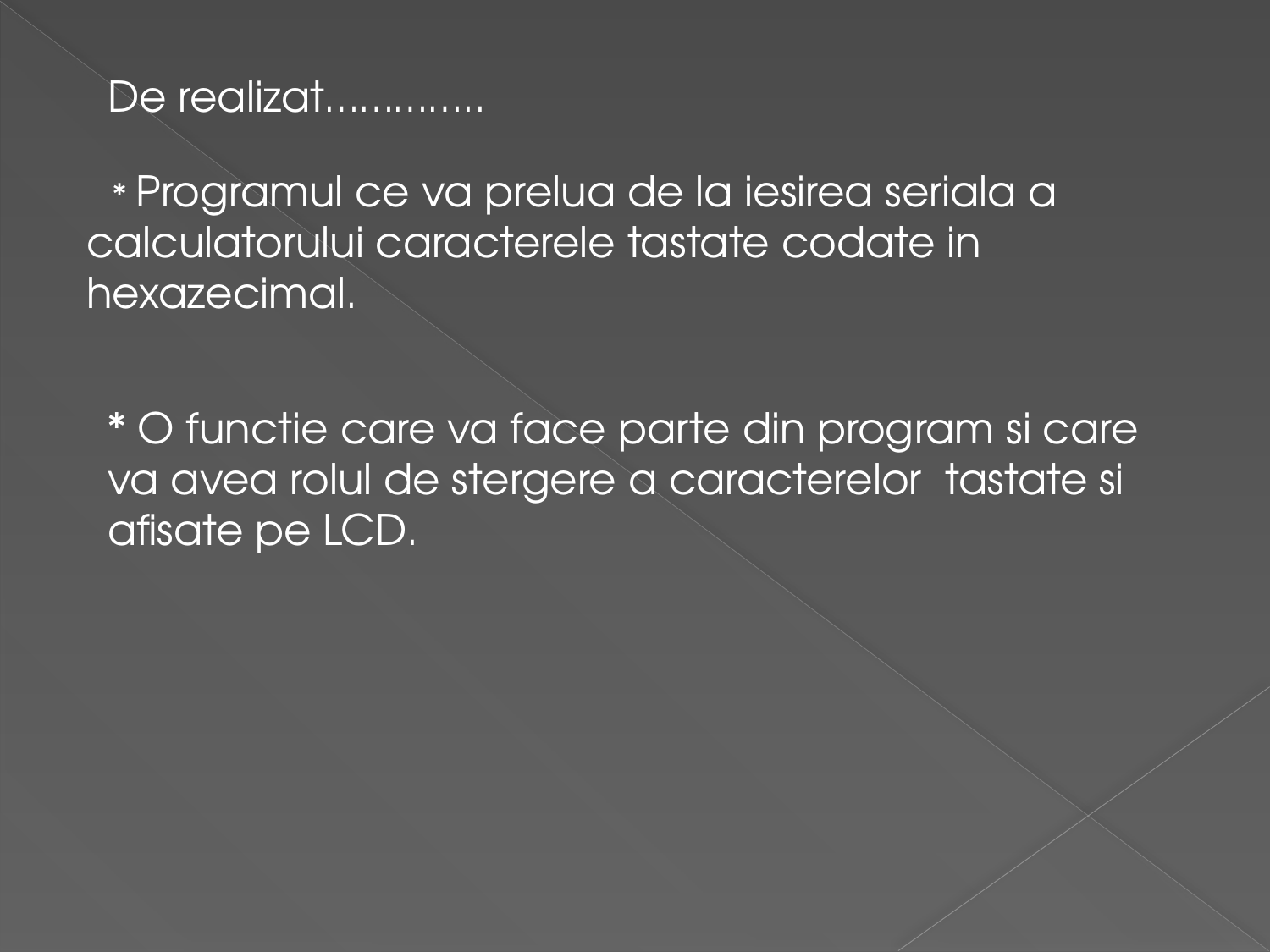

De realizat…………..
   * Programul ce va prelua de la iesirea seriala a      calculatorului caracterele tastate codate in hexazecimal.

* O functie care va face parte din program si care va avea rolul de stergere a caracterelor  tastate si afisate pe LCD.